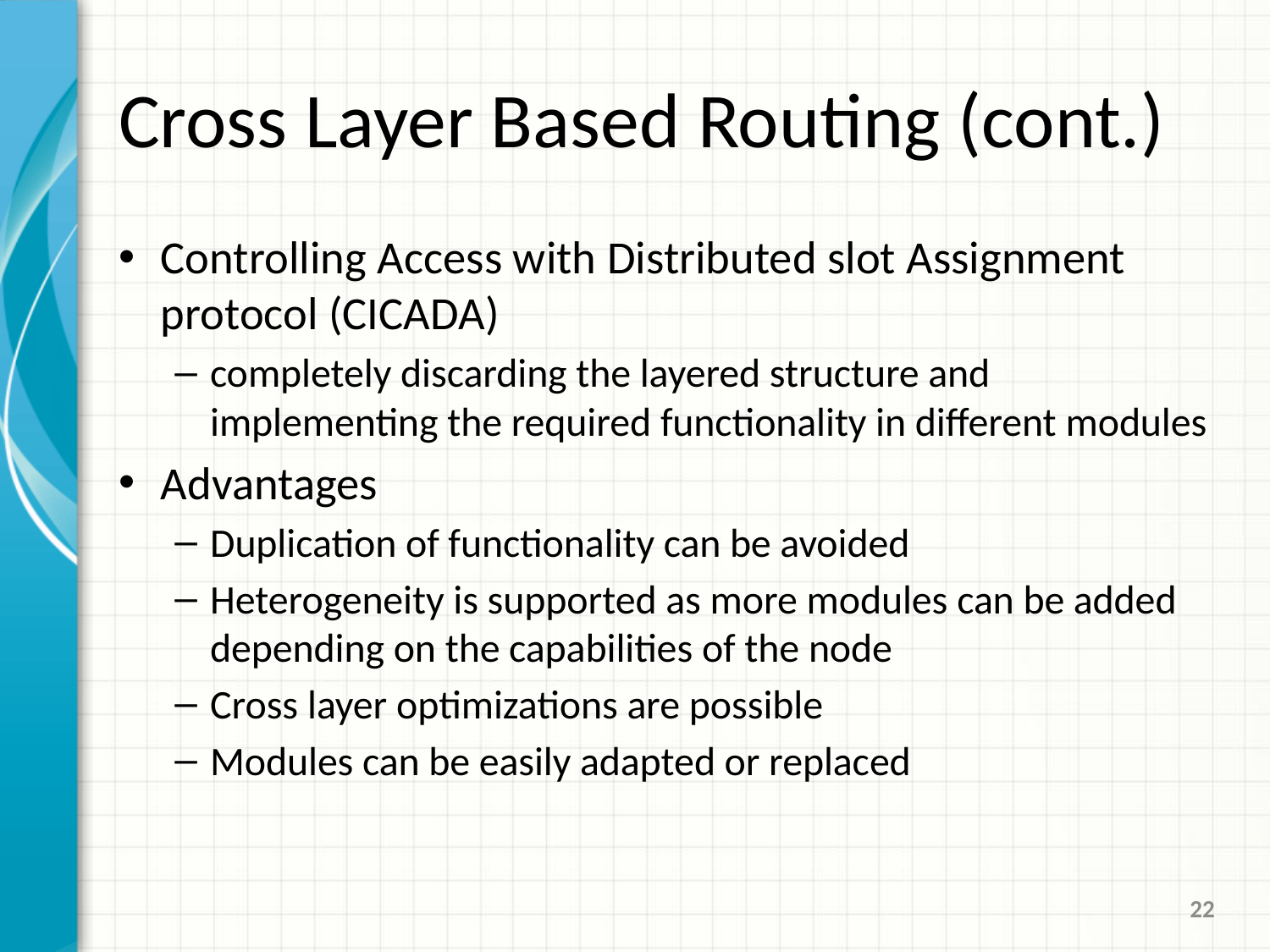

# Cross Layer Based Routing (cont.)
Controlling Access with Distributed slot Assignment protocol (CICADA)
completely discarding the layered structure and implementing the required functionality in different modules
Advantages
Duplication of functionality can be avoided
Heterogeneity is supported as more modules can be added depending on the capabilities of the node
Cross layer optimizations are possible
Modules can be easily adapted or replaced
22